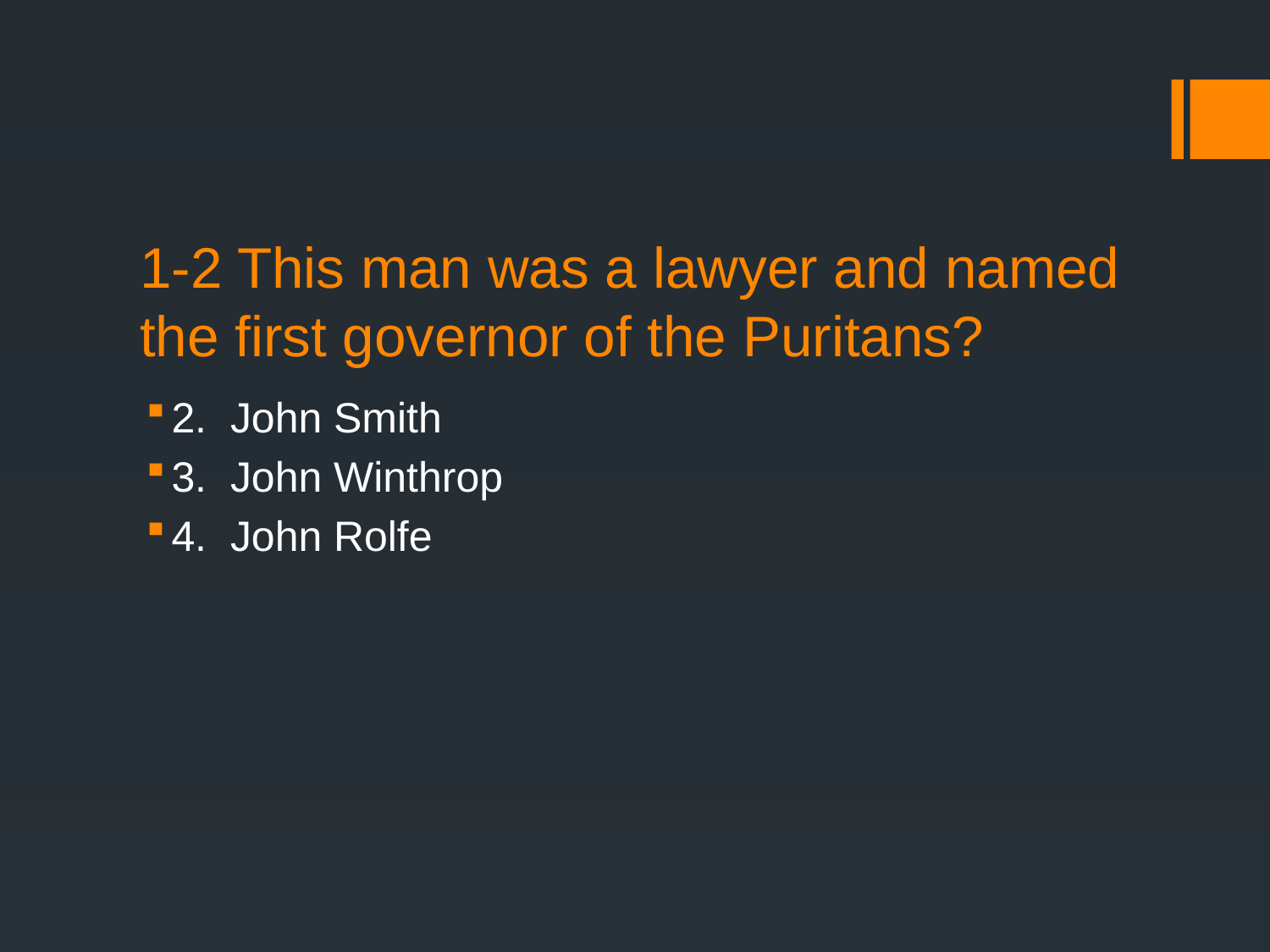

# 1-2 This man was a lawyer and named the first governor of the Puritans?
2.  John Smith
3.  John Winthrop
4.  John Rolfe